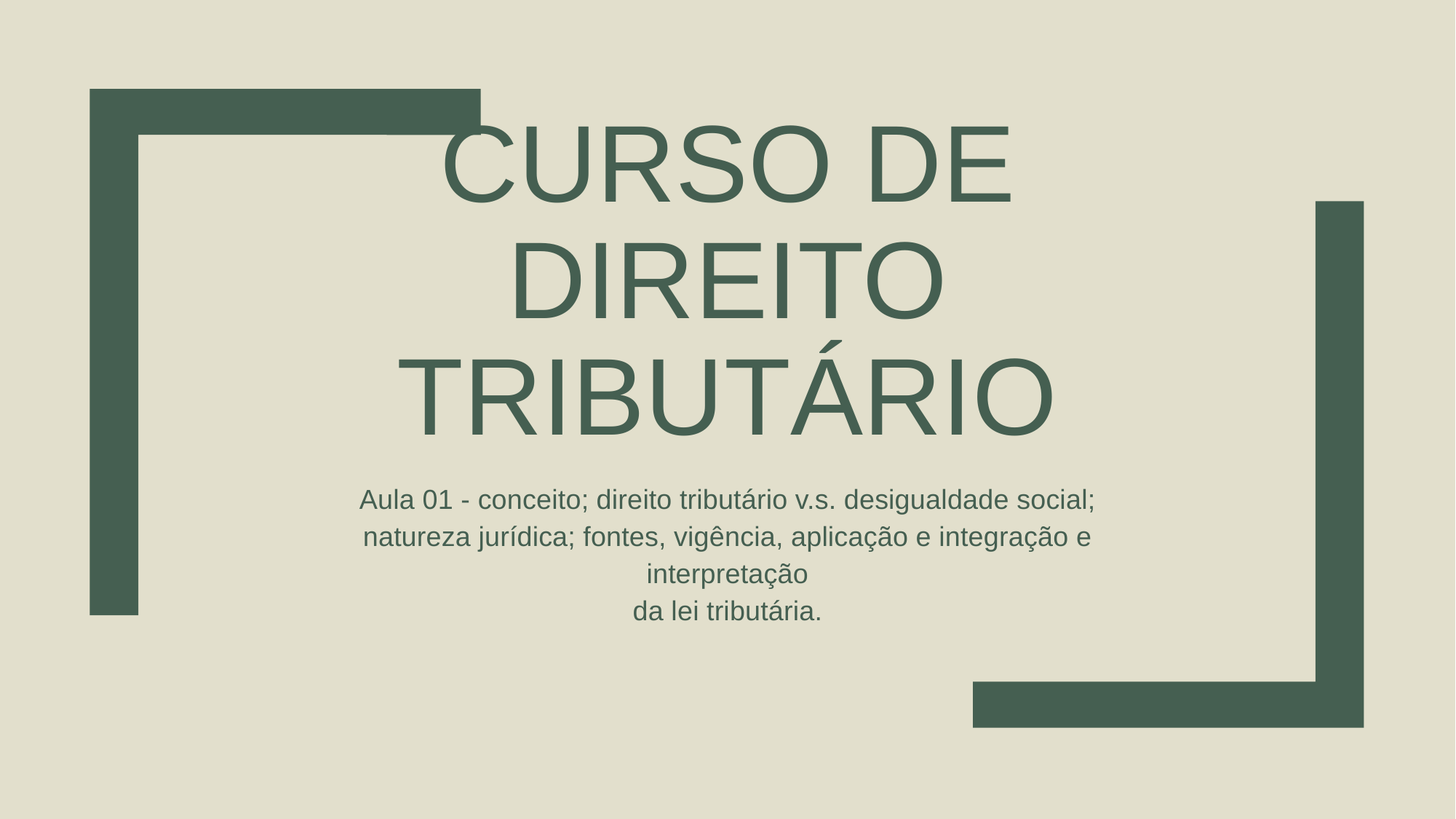

# Curso de direito tributário
Aula 01 - conceito; direito tributário v.s. desigualdade social; natureza jurídica; fontes, vigência, aplicação e integração e interpretação
da lei tributária.